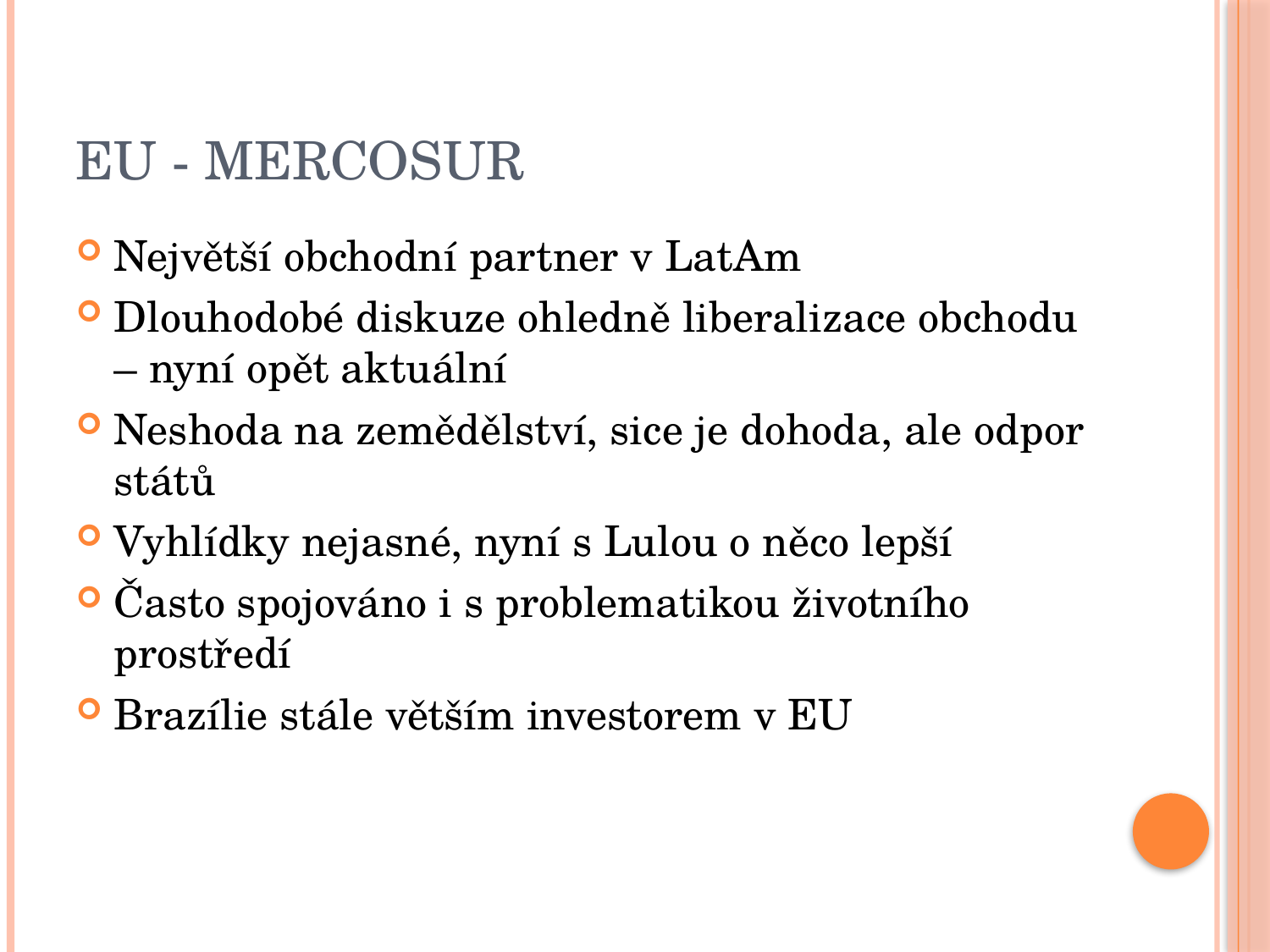

# EU - MERCOSUR
Největší obchodní partner v LatAm
Dlouhodobé diskuze ohledně liberalizace obchodu – nyní opět aktuální
Neshoda na zemědělství, sice je dohoda, ale odpor států
Vyhlídky nejasné, nyní s Lulou o něco lepší
Často spojováno i s problematikou životního prostředí
Brazílie stále větším investorem v EU